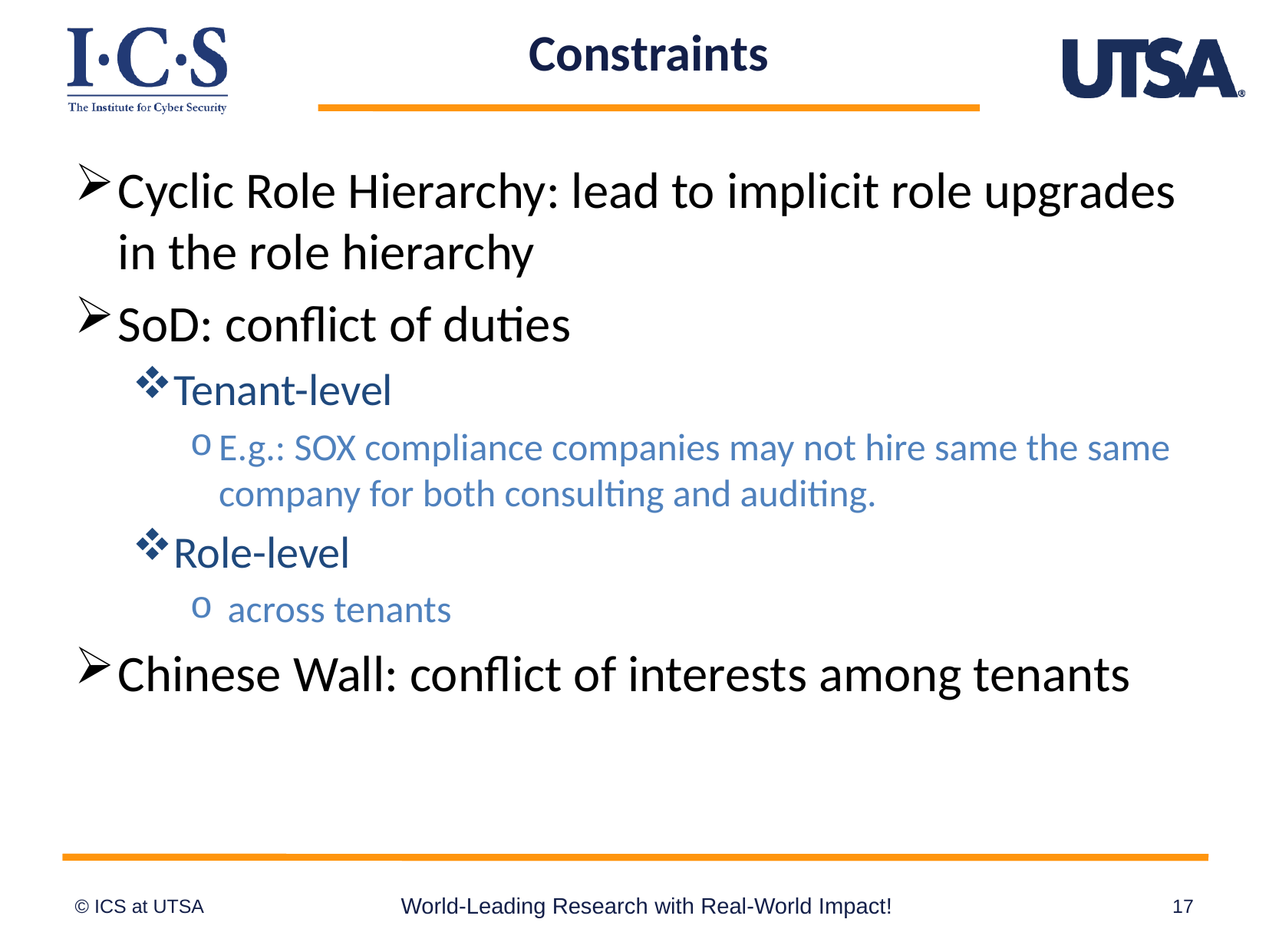

# Constraints
Cyclic Role Hierarchy: lead to implicit role upgrades in the role hierarchy
SoD: conflict of duties
Tenant-level
E.g.: SOX compliance companies may not hire same the same company for both consulting and auditing.
Role-level
 across tenants
Chinese Wall: conflict of interests among tenants
World-Leading Research with Real-World Impact!
17
© ICS at UTSA